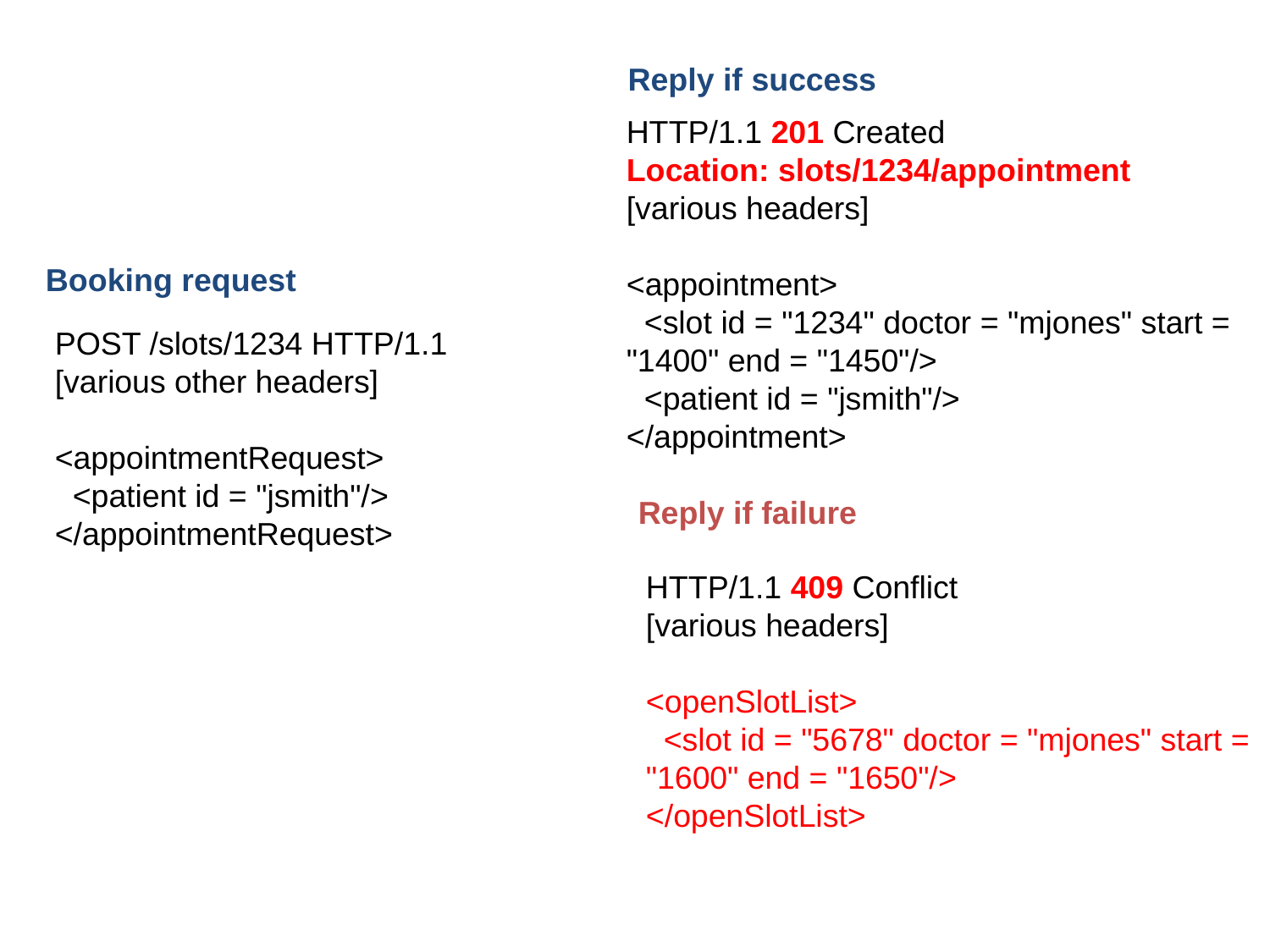

Reply if success
HTTP/1.1 201 Created
Location: slots/1234/appointment
[various headers]

<appointment>
  <slot id = "1234" doctor = "mjones" start = "1400" end = "1450"/>
  <patient id = "jsmith"/>
</appointment>
Booking request
POST /slots/1234 HTTP/1.1
[various other headers]

<appointmentRequest>
  <patient id = "jsmith"/>
</appointmentRequest>
Reply if failure
HTTP/1.1 409 Conflict
[various headers]

<openSlotList>
  <slot id = "5678" doctor = "mjones" start = "1600" end = "1650"/>
</openSlotList>